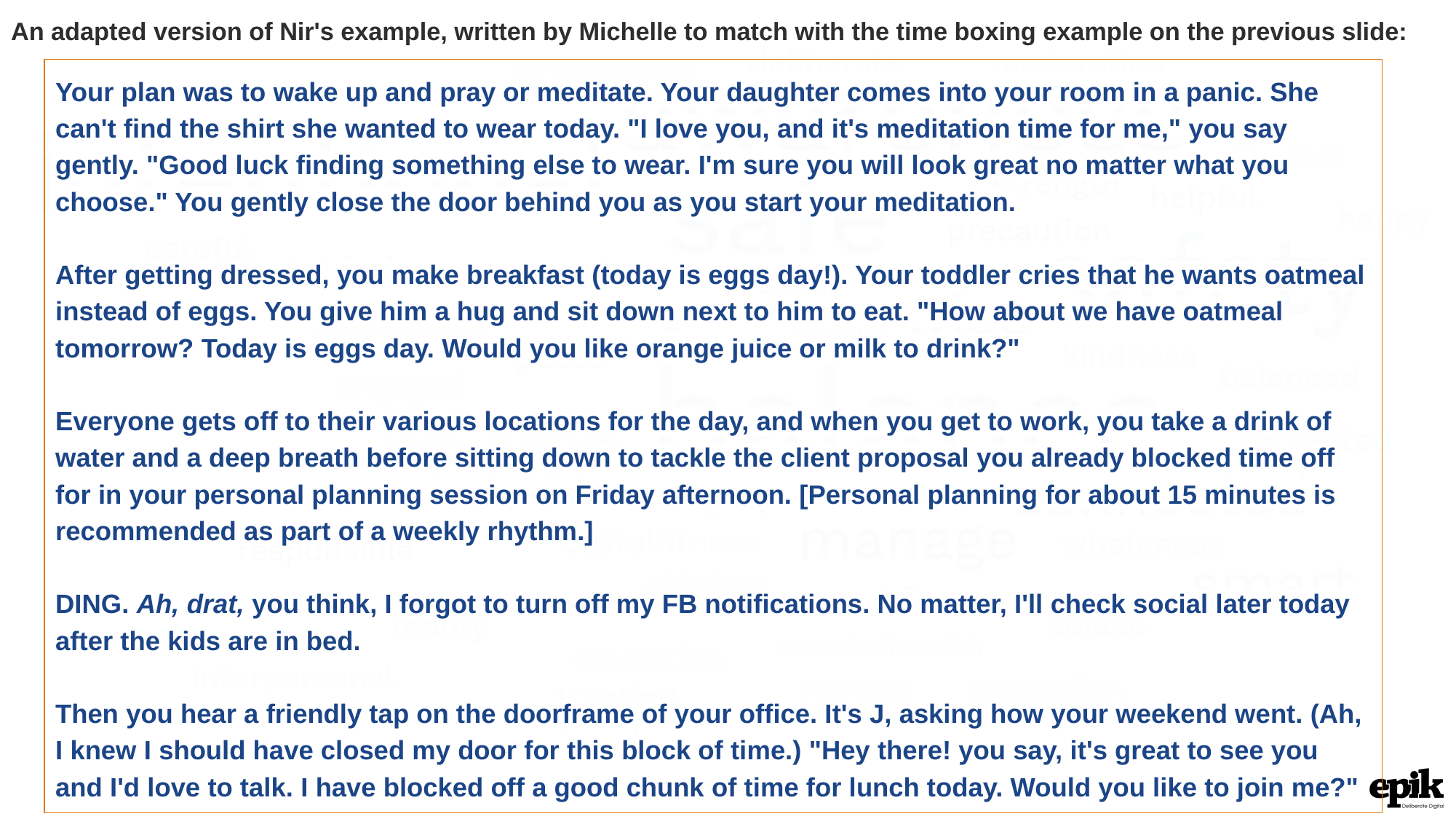

An adapted version of Nir's example, written by Michelle to match with the time boxing example on the previous slide:
Your plan was to wake up and pray or meditate. Your daughter comes into your room in a panic. She can't find the shirt she wanted to wear today. "I love you, and it's meditation time for me," you say gently. "Good luck finding something else to wear. I'm sure you will look great no matter what you choose." You gently close the door behind you as you start your meditation.

After getting dressed, you make breakfast (today is eggs day!). Your toddler cries that he wants oatmeal instead of eggs. You give him a hug and sit down next to him to eat. "How about we have oatmeal tomorrow? Today is eggs day. Would you like orange juice or milk to drink?"

Everyone gets off to their various locations for the day, and when you get to work, you take a drink of water and a deep breath before sitting down to tackle the client proposal you already blocked time off for in your personal planning session on Friday afternoon. [Personal planning for about 15 minutes is recommended as part of a weekly rhythm.]

DING. Ah, drat, you think, I forgot to turn off my FB notifications. No matter, I'll check social later today after the kids are in bed.

Then you hear a friendly tap on the doorframe of your office. It's J, asking how your weekend went. (Ah, I knew I should have closed my door for this block of time.) "Hey there! you say, it's great to see you and I'd love to talk. I have blocked off a good chunk of time for lunch today. Would you like to join me?"